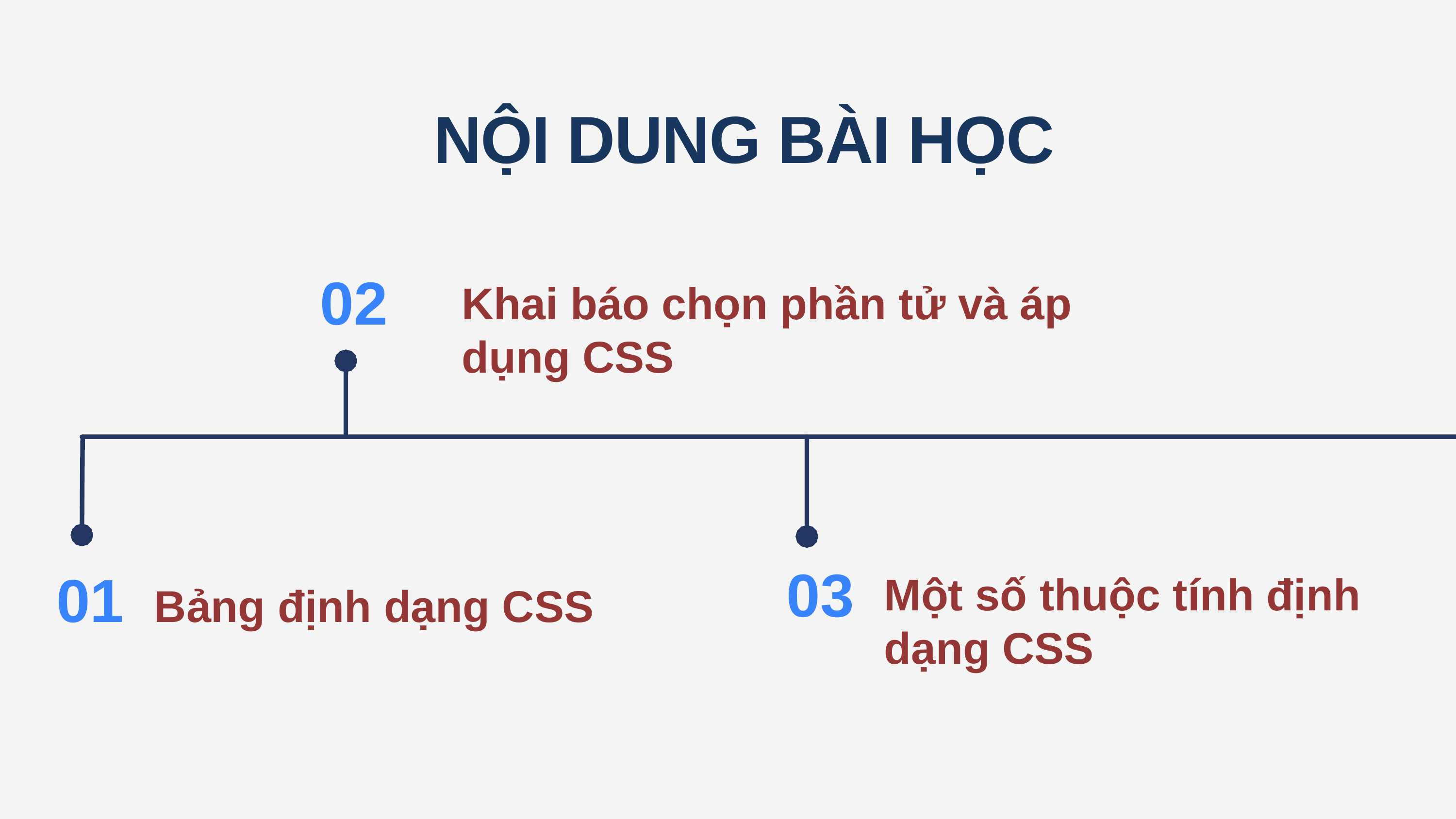

NỘI DUNG BÀI HỌC
02
Khai báo chọn phần tử và áp dụng CSS

Bảng định dạng CSS
01
03
Một số thuộc tính định dạng CSS